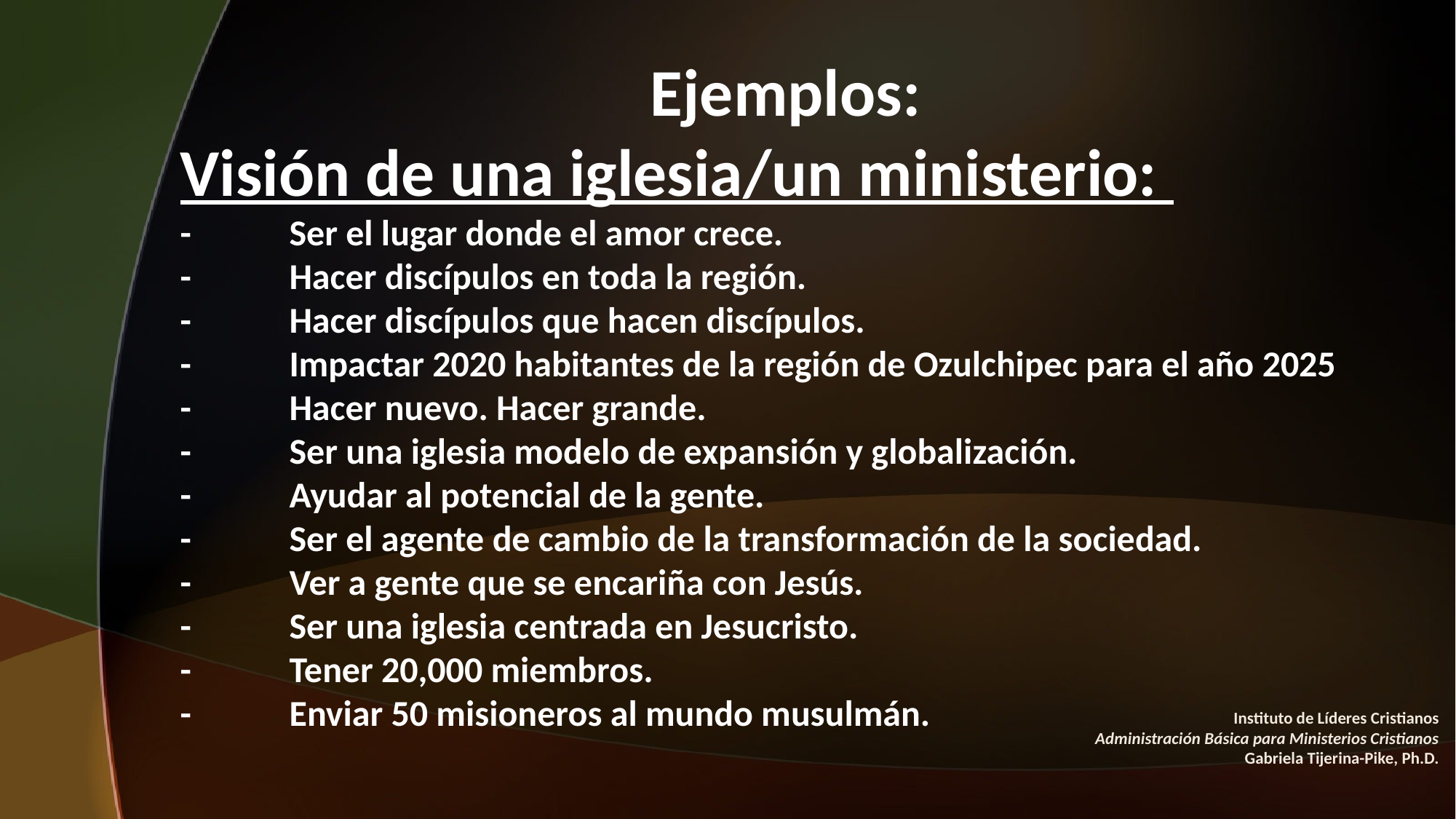

Ejemplos:
Visión de una iglesia/un ministerio:
-	Ser el lugar donde el amor crece.
-	Hacer discípulos en toda la región.
-	Hacer discípulos que hacen discípulos.
-	Impactar 2020 habitantes de la región de Ozulchipec para el año 2025
-	Hacer nuevo. Hacer grande.
-	Ser una iglesia modelo de expansión y globalización.
-	Ayudar al potencial de la gente.
-	Ser el agente de cambio de la transformación de la sociedad.
-	Ver a gente que se encariña con Jesús.
-	Ser una iglesia centrada en Jesucristo.
-	Tener 20,000 miembros.
-	Enviar 50 misioneros al mundo musulmán.

#
Instituto de Líderes Cristianos
Administración Básica para Ministerios Cristianos
Gabriela Tijerina-Pike, Ph.D.